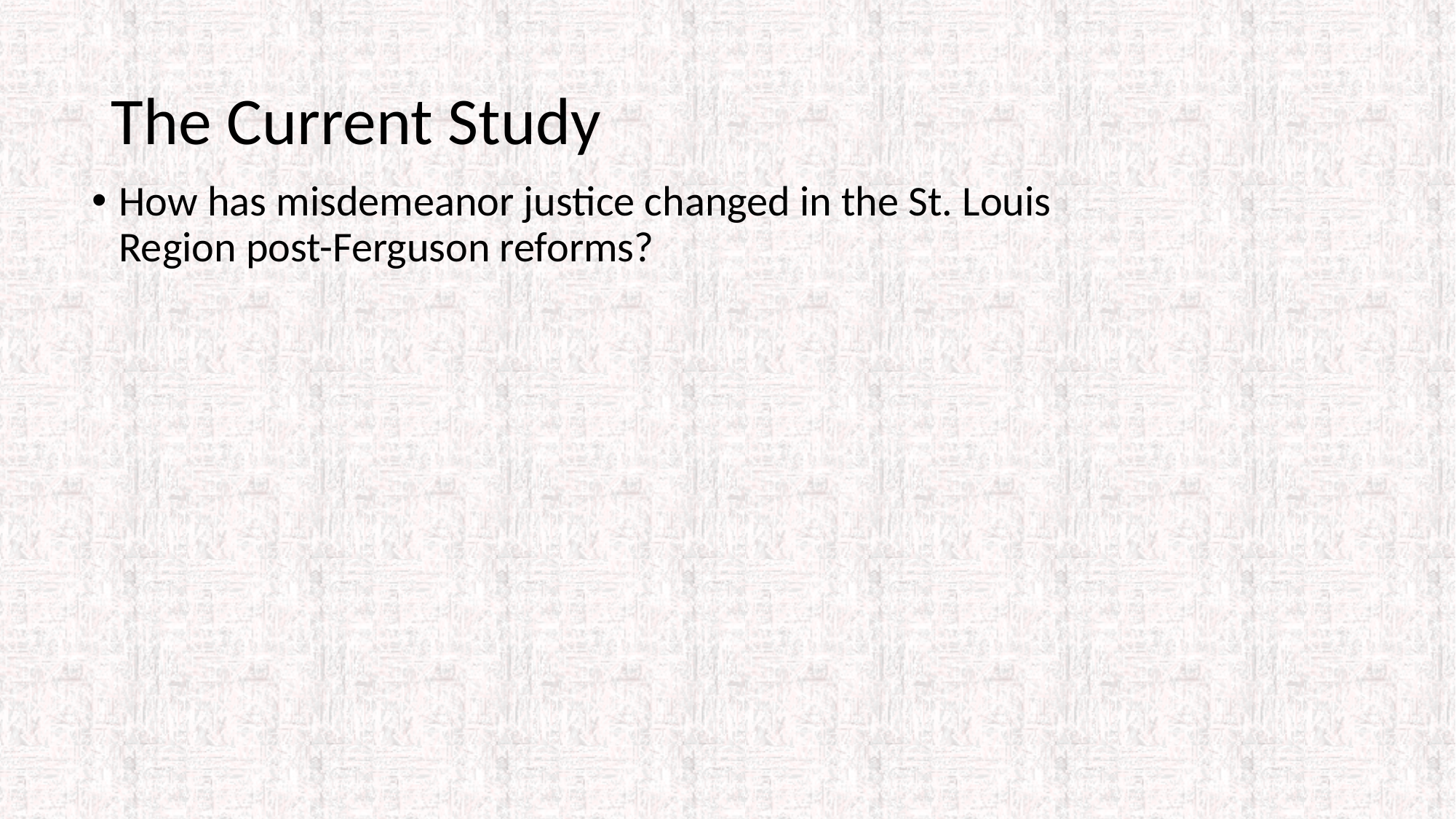

# The Current Study
How has misdemeanor justice changed in the St. Louis Region post-Ferguson reforms?